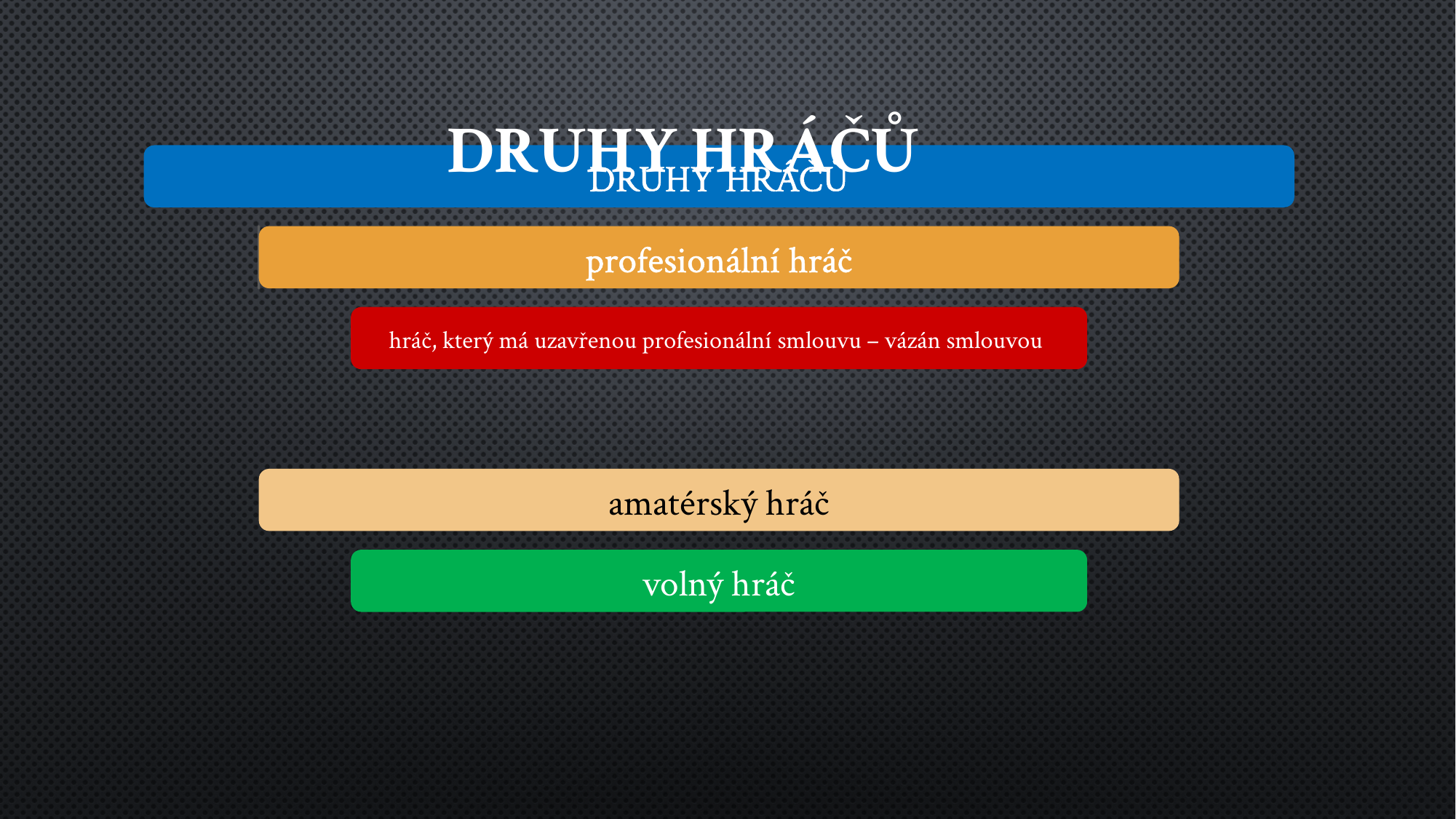

DRUHY HRÁČŮ
DRUHY HRÁČŮ
profesionální hráč
amatérský hráč
hráč, který má uzavřenou profesionální smlouvu – vázán smlouvou
volný hráč